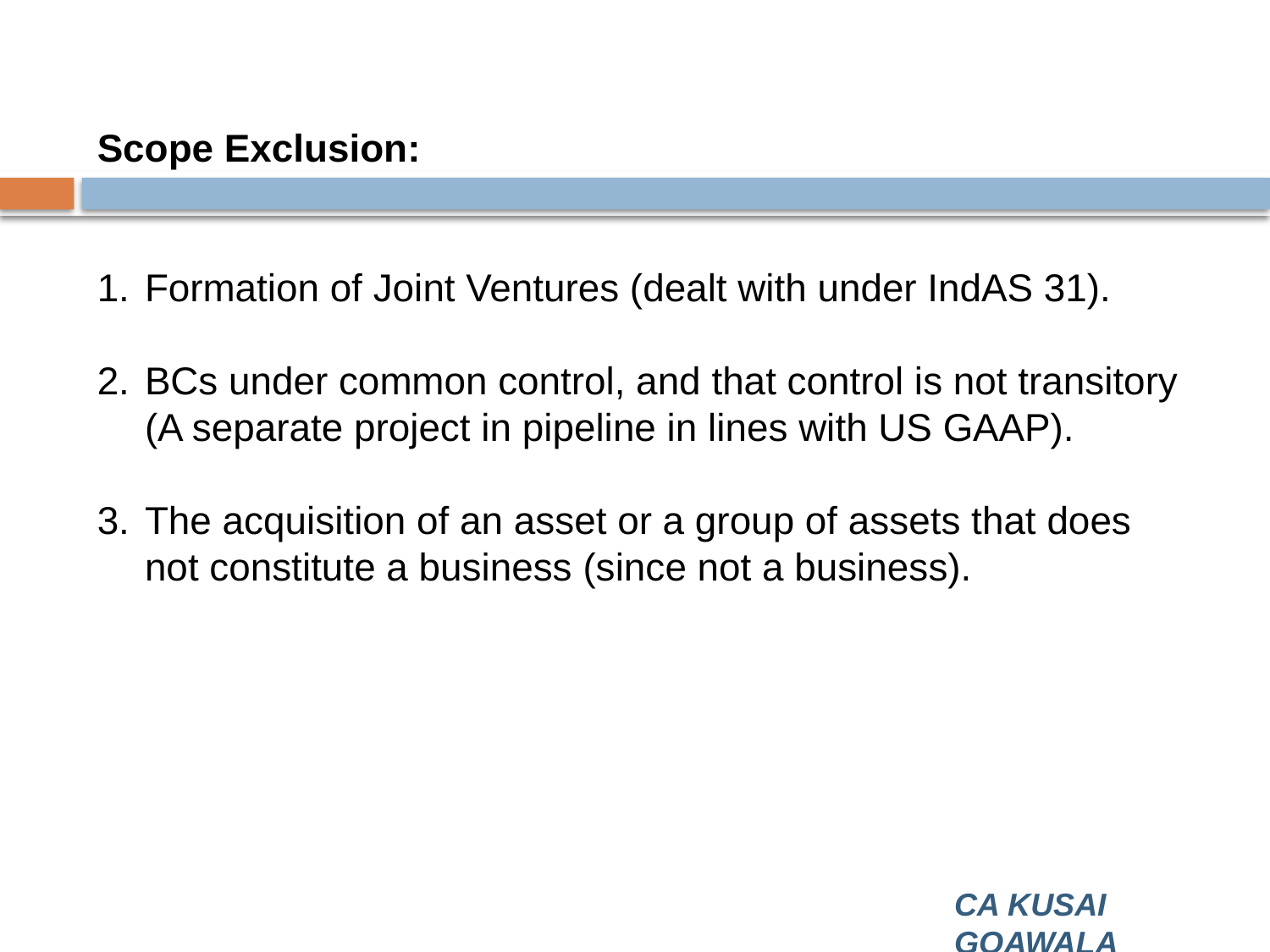

Scope Exclusion:

Formation of Joint Ventures (dealt with under IndAS 31).

BCs under common control, and that control is not transitory (A separate project in pipeline in lines with US GAAP).

The acquisition of an asset or a group of assets that does not constitute a business (since not a business).

CA KUSAI GOAWALA